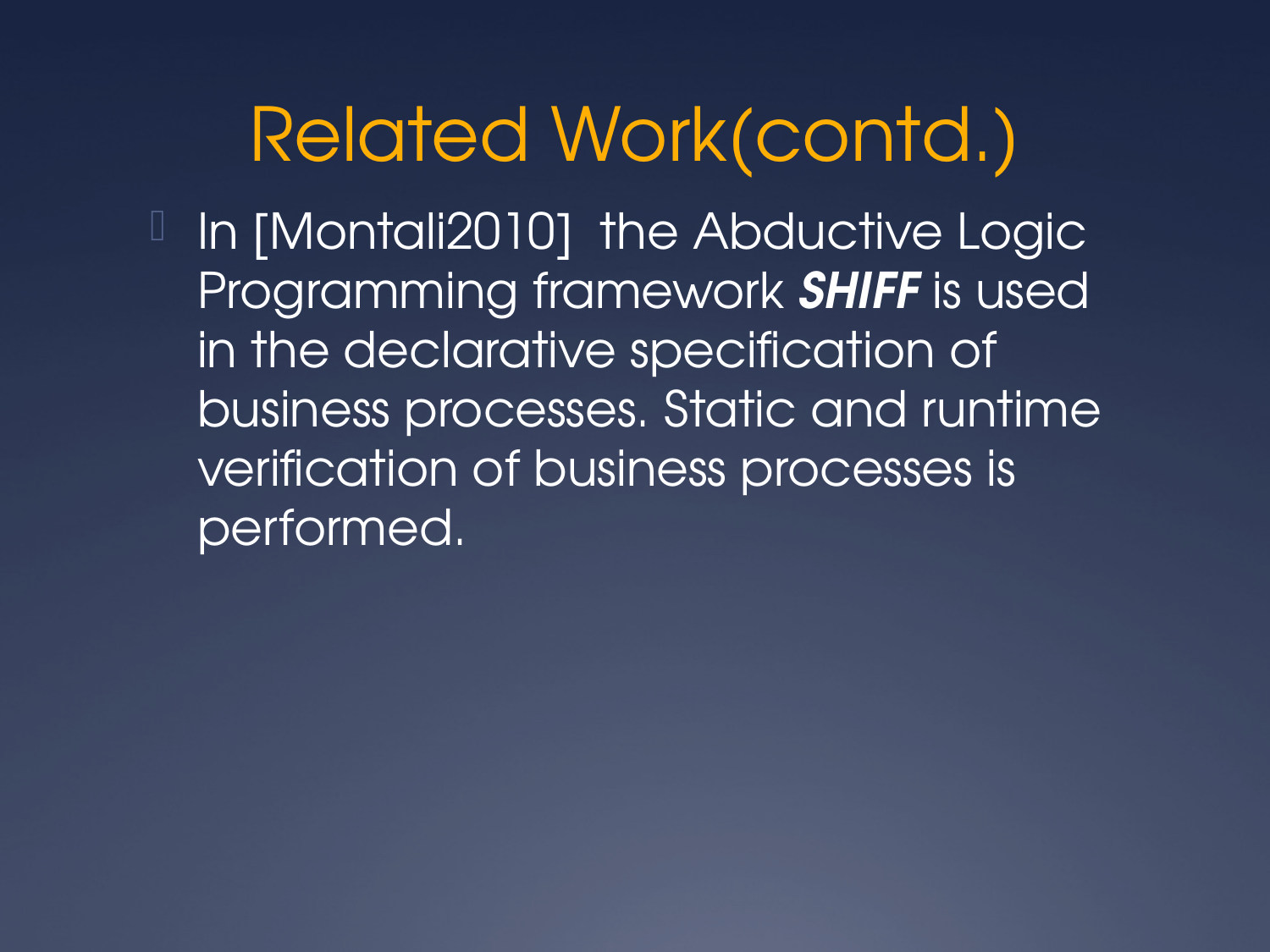

# Related Work(contd.)
In [Montali2010]  the Abductive Logic Programming framework SHIFF is used in the declarative specification of business processes. Static and runtime verification of business processes is performed.